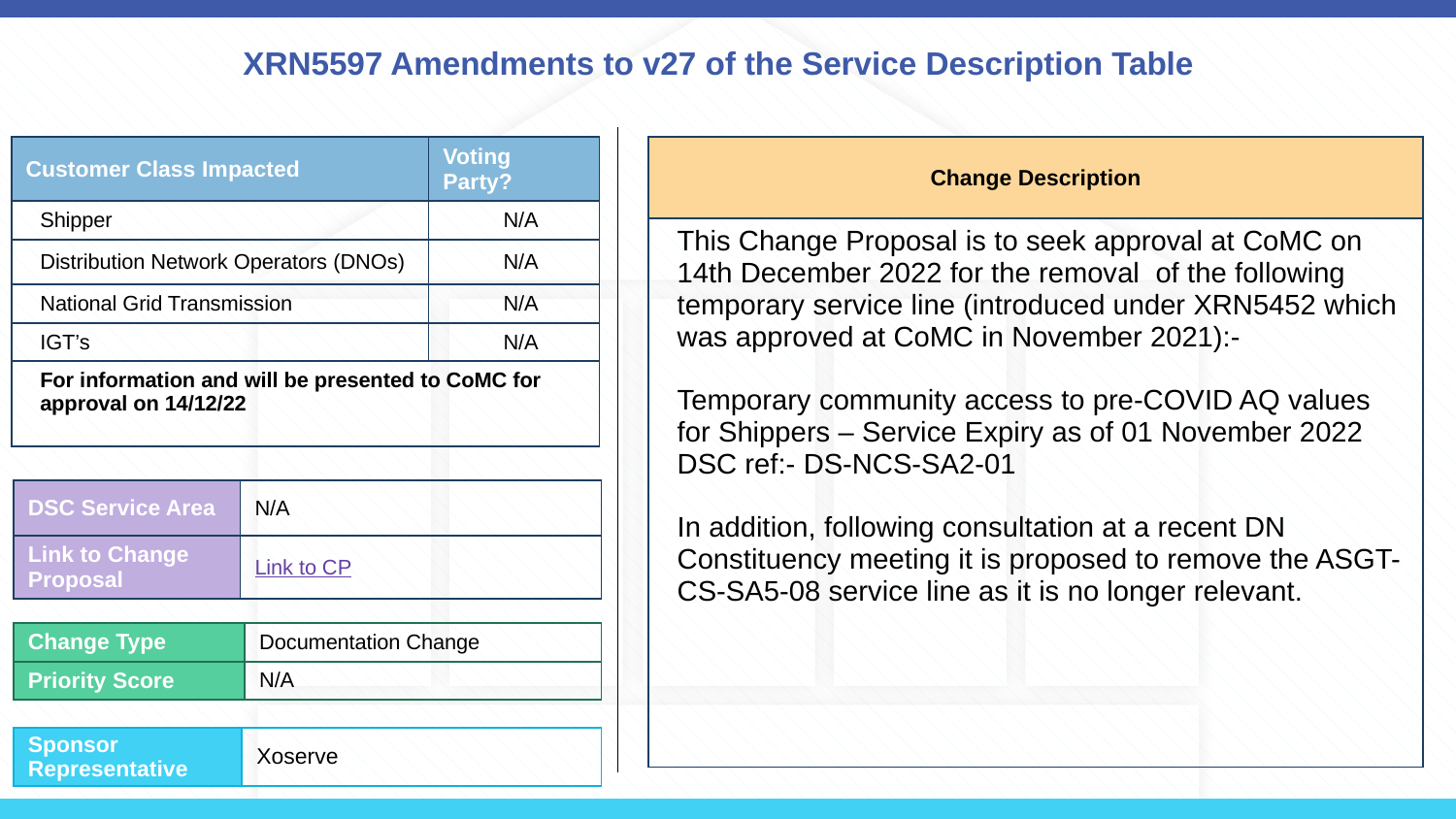

# XRN5597 Amendments to v27 of the Service Description Table
| Customer Class Impacted | Voting Party? |
| --- | --- |
| Shipper | N/A |
| Distribution Network Operators (DNOs) | N/A |
| National Grid Transmission | N/A |
| IGT’s | N/A |
| For information and will be presented to CoMC for approval on 14/12/22 |  |
| Change Description |
| --- |
| This Change Proposal is to seek approval at CoMC on 14th December 2022 for the removal of the following temporary service line (introduced under XRN5452 which was approved at CoMC in November 2021):- Temporary community access to pre-COVID AQ values for Shippers – Service Expiry as of 01 November 2022 DSC ref:- DS-NCS-SA2-01 In addition, following consultation at a recent DN Constituency meeting it is proposed to remove the ASGT-CS-SA5-08 service line as it is no longer relevant. |
| DSC Service Area | N/A |
| --- | --- |
| Link to Change Proposal | Link to CP |
| Change Type | Documentation Change |
| --- | --- |
| Priority Score | N/A |
| Sponsor Representative | Xoserve |
| --- | --- |